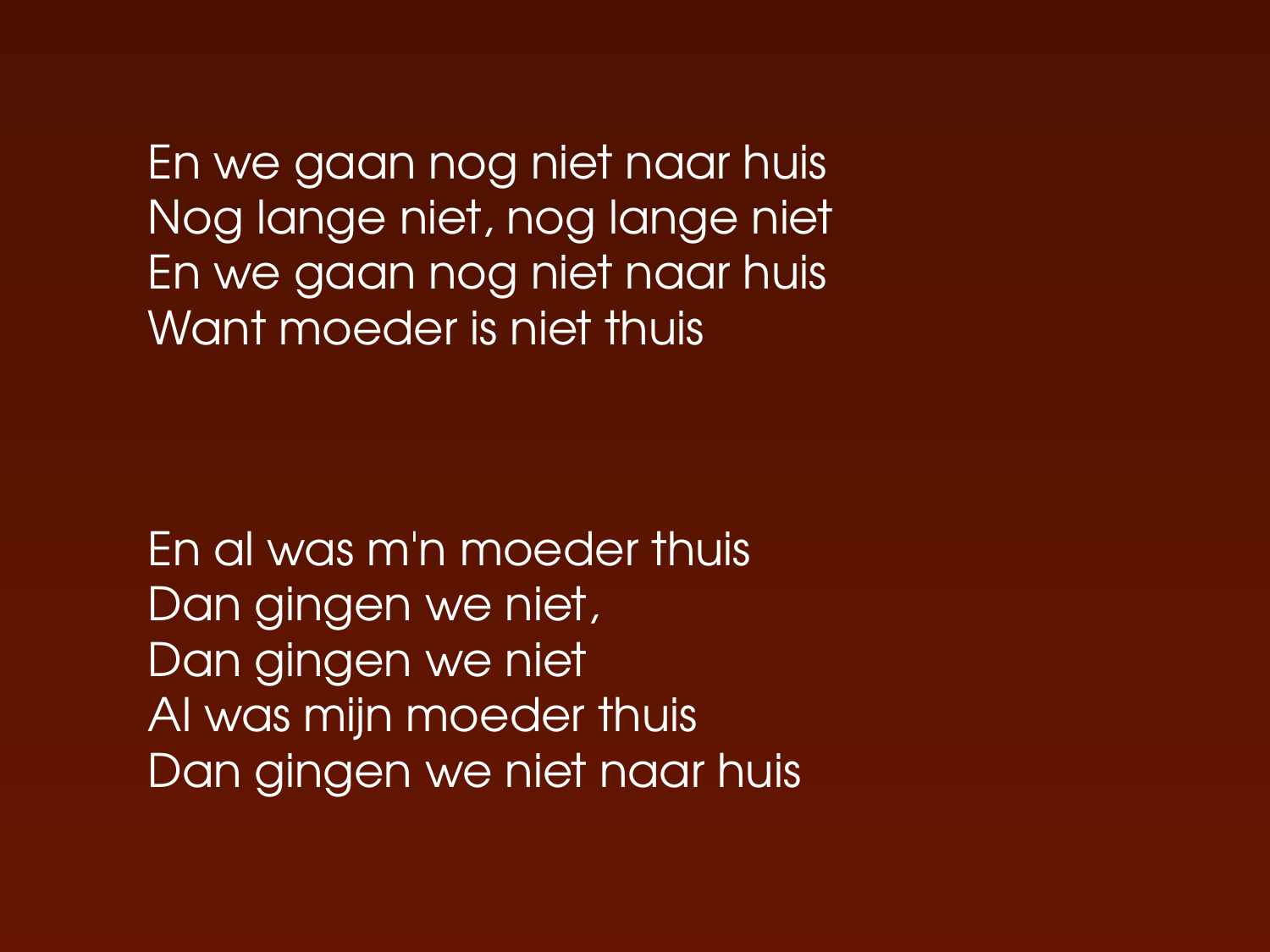

En we gaan nog niet naar huis
Nog lange niet, nog lange niet
En we gaan nog niet naar huis
Want moeder is niet thuis

En al was m'n moeder thuis
Dan gingen we niet,
	Dan gingen we niet
Al was mijn moeder thuis
Dan gingen we niet naar huis